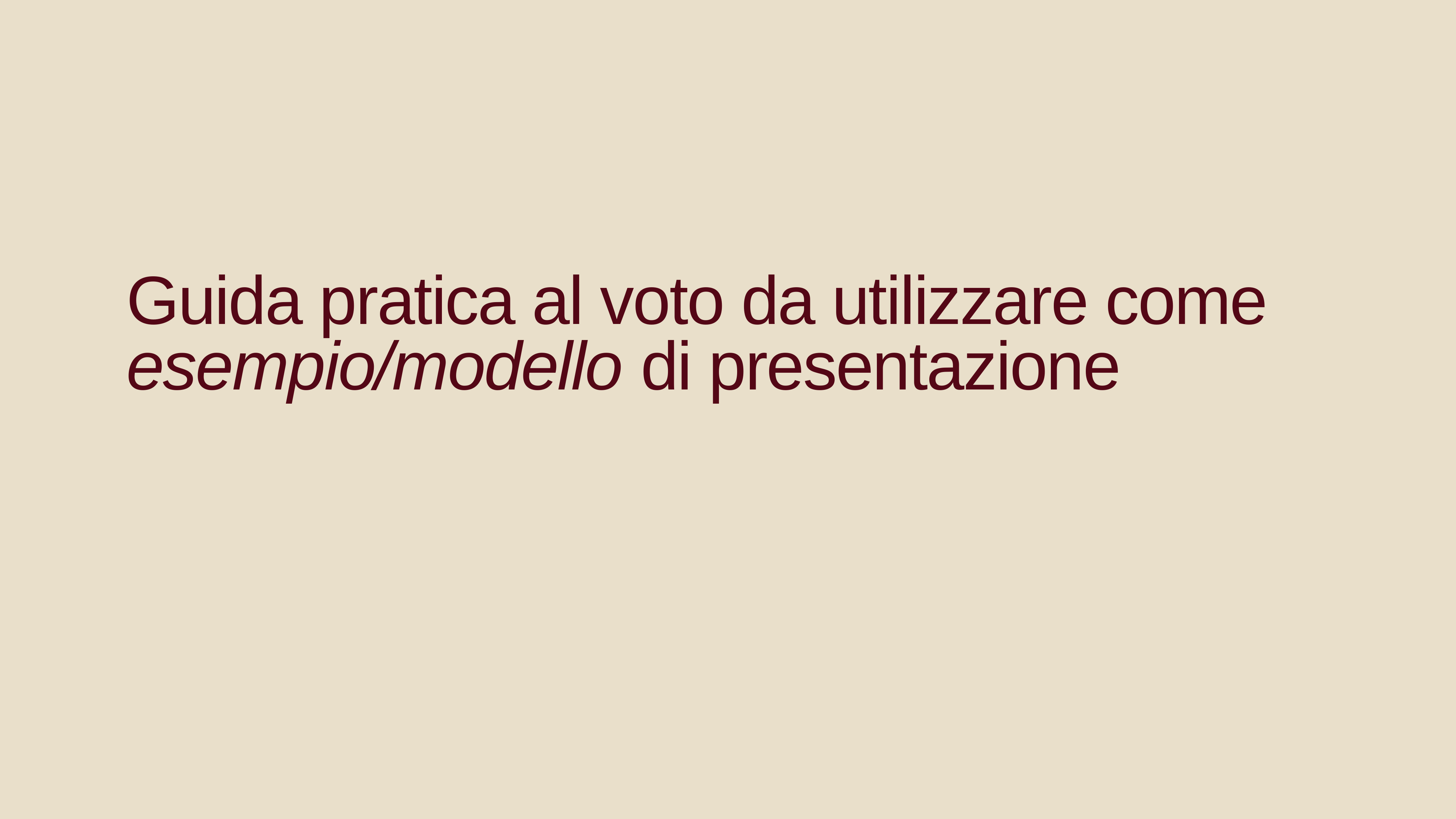

Guida pratica al voto da utilizzare come esempio/modello di presentazione